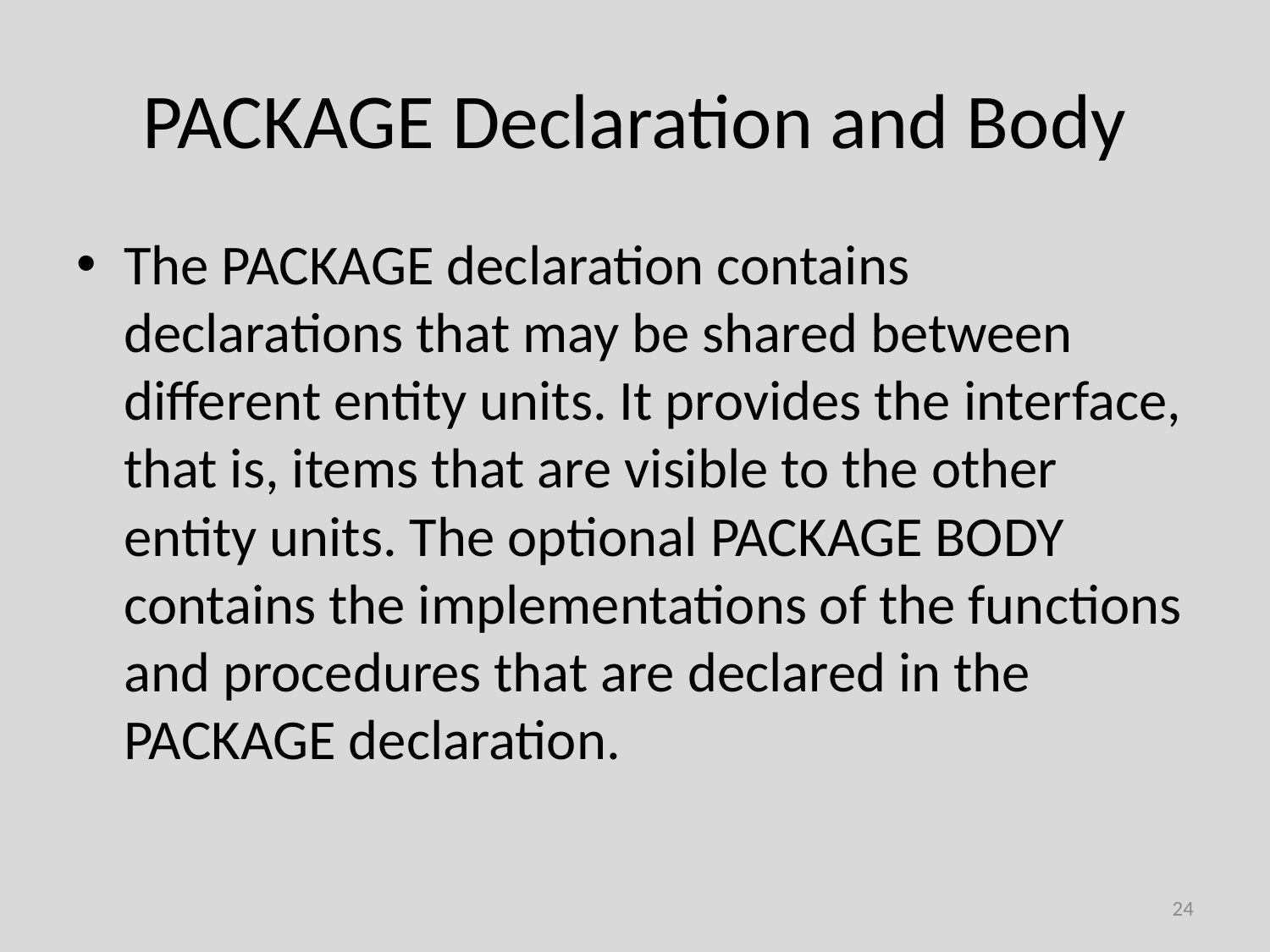

# PACKAGE Declaration and Body
The PACKAGE declaration contains declarations that may be shared between different entity units. It provides the interface, that is, items that are visible to the other entity units. The optional PACKAGE BODY contains the implementations of the functions and procedures that are declared in the PACKAGE declaration.
24